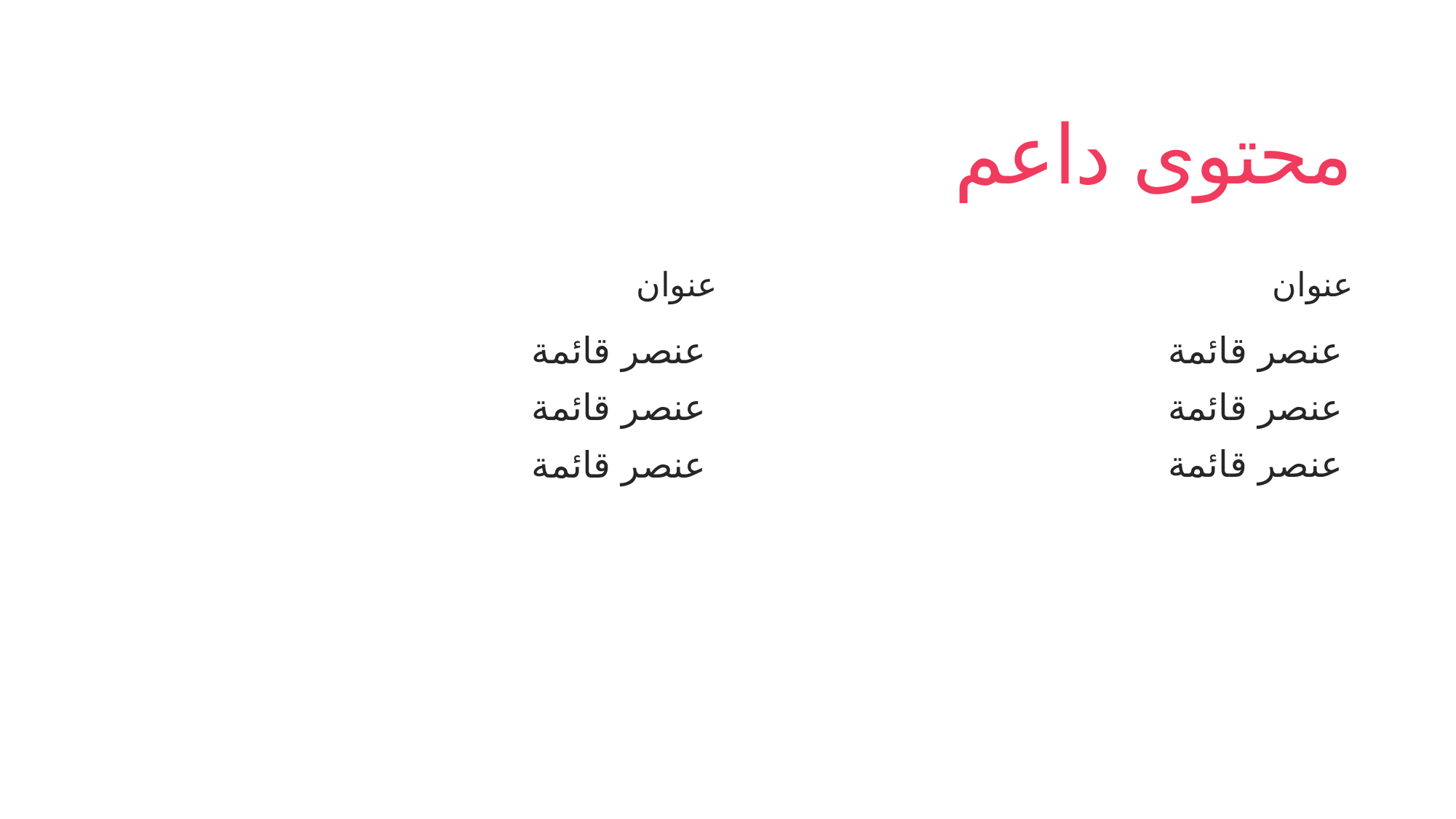

# محتوى داعم
عنوان
عنوان
عنصر قائمة
عنصر قائمة
عنصر قائمة
عنصر قائمة
عنصر قائمة
عنصر قائمة